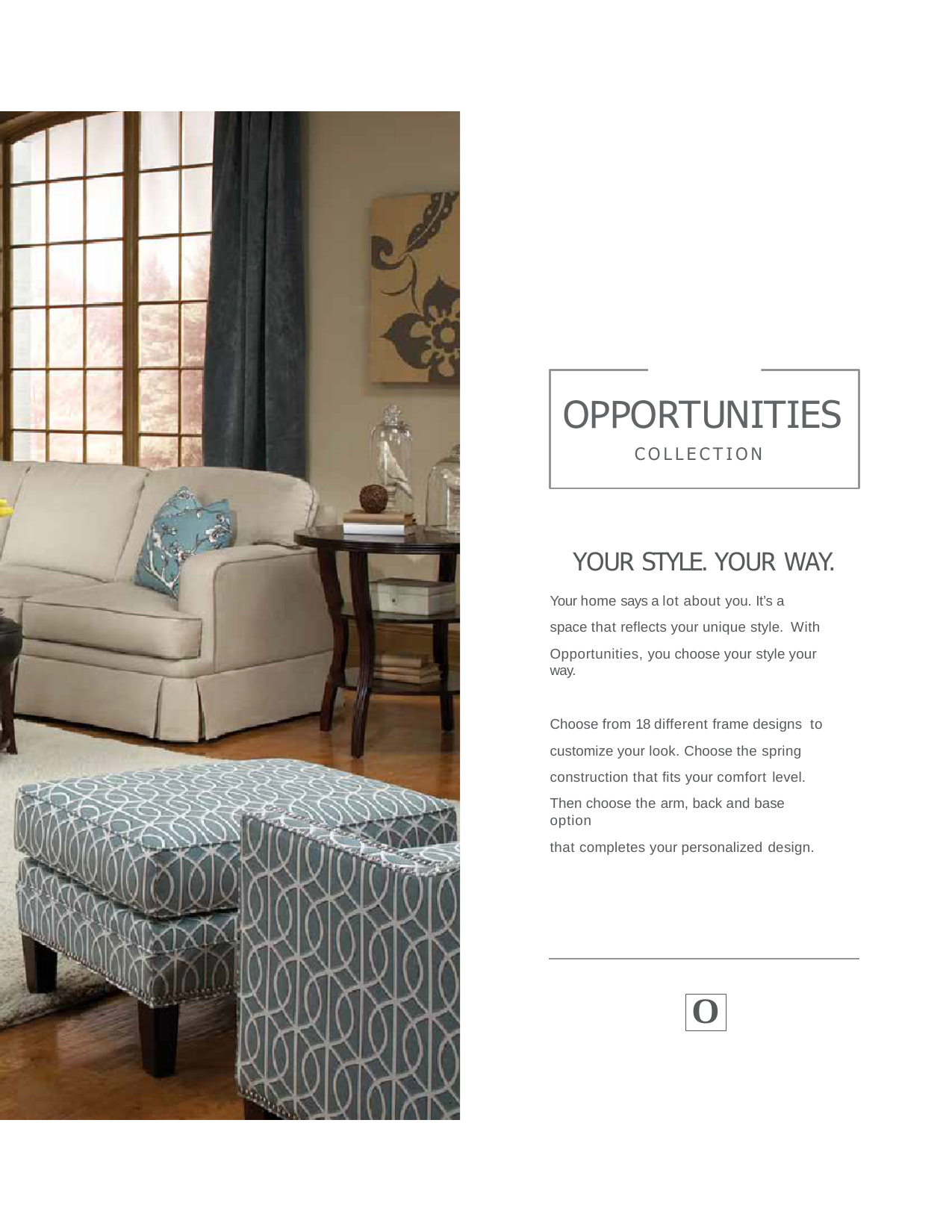

# OPPORTUNITIES
COLLECTION
YOUR STYLE. YOUR WAY.
Your home says a lot about you. It’s a  space that reflects your unique style. With
Opportunities, you choose your style your way.

Choose from 18 different frame designs  to customize your look. Choose the spring  construction that fits your comfort level.
Then choose the arm, back and base option
that completes your personalized design.

O